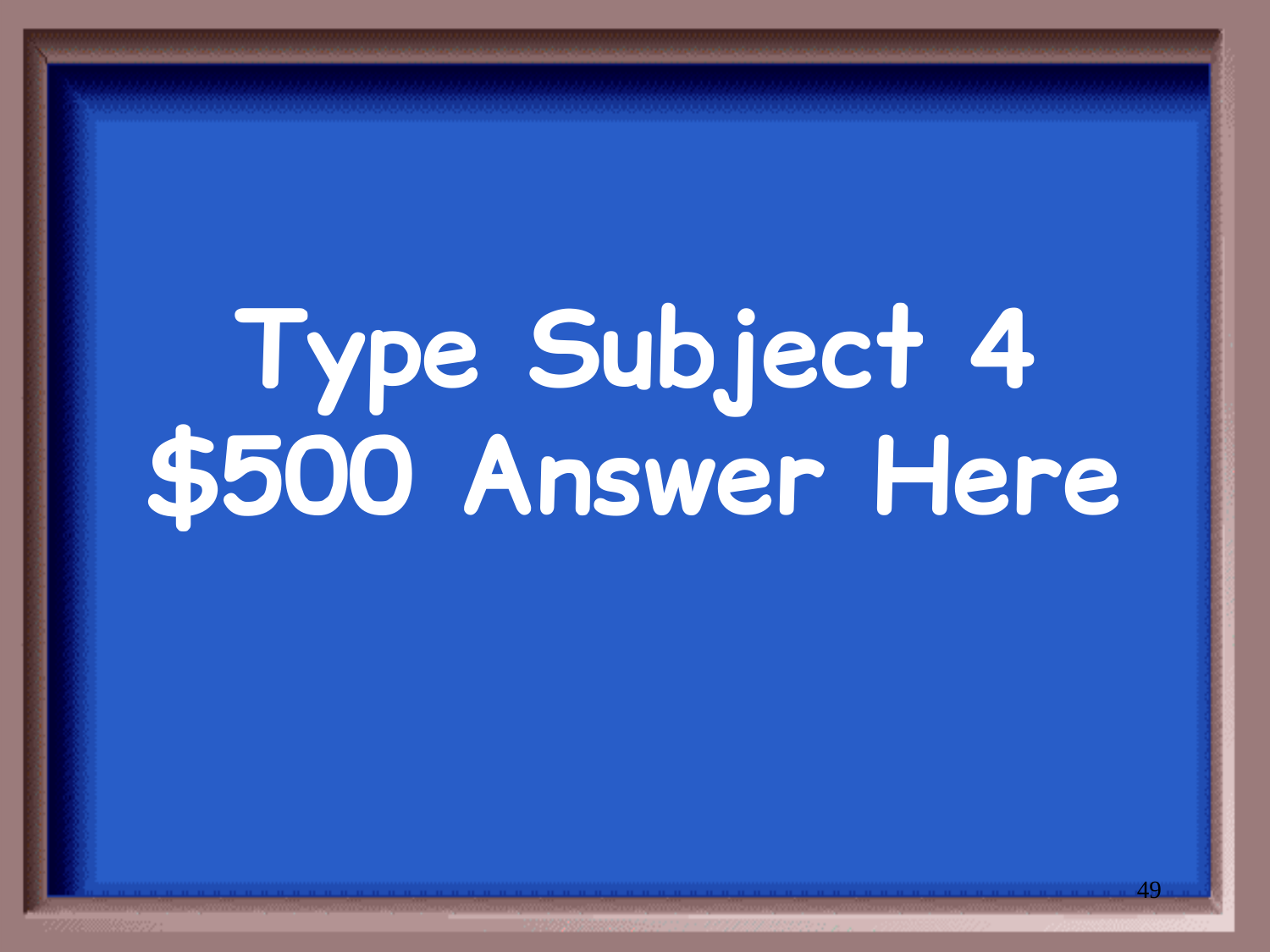

# Type Subject 4 $500 Answer Here
49